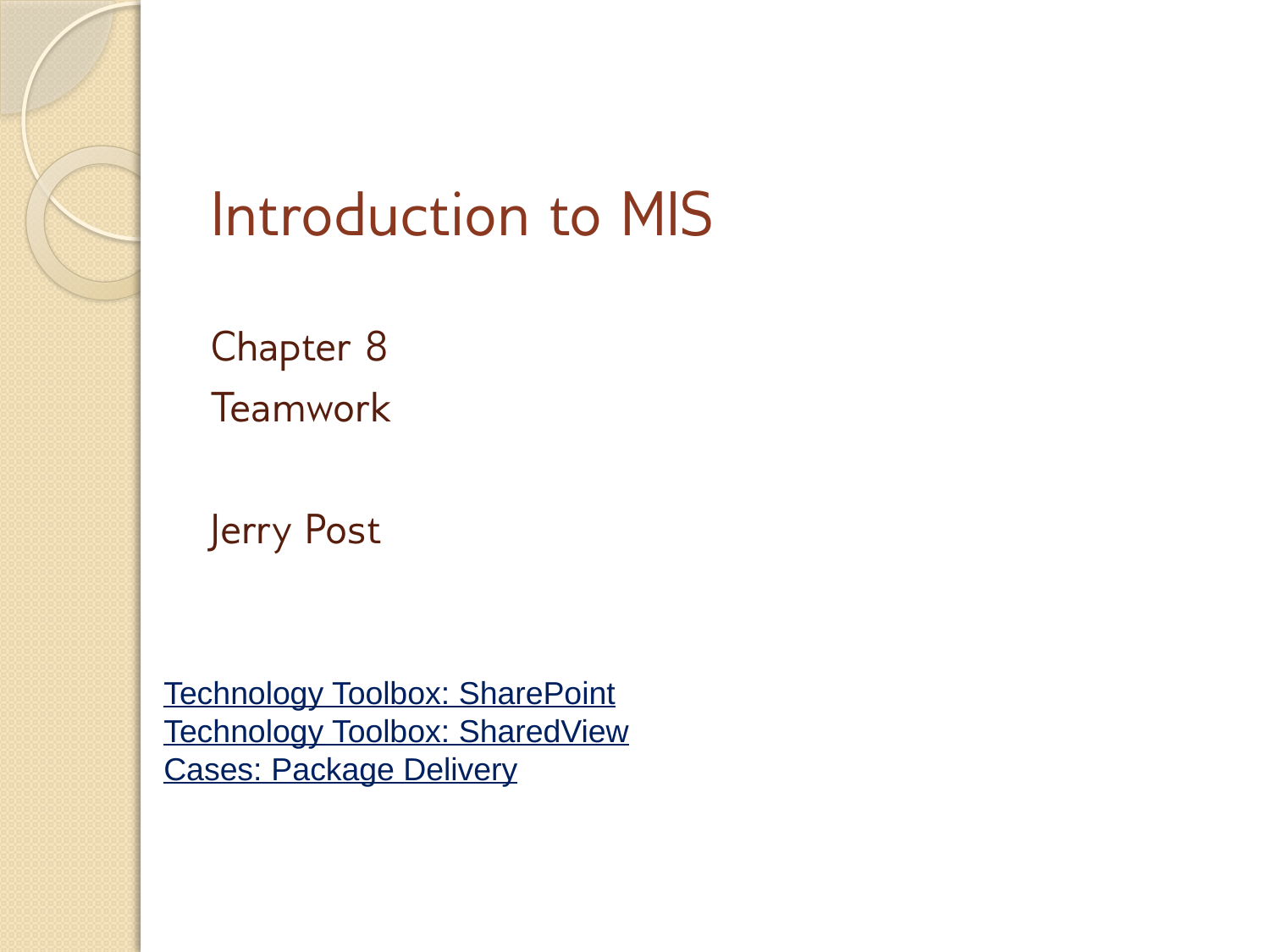

# Introduction to MIS

Chapter 8
Teamwork

Jerry Post
Technology Toolbox: SharePoint
Technology Toolbox: SharedView
Cases: Package Delivery